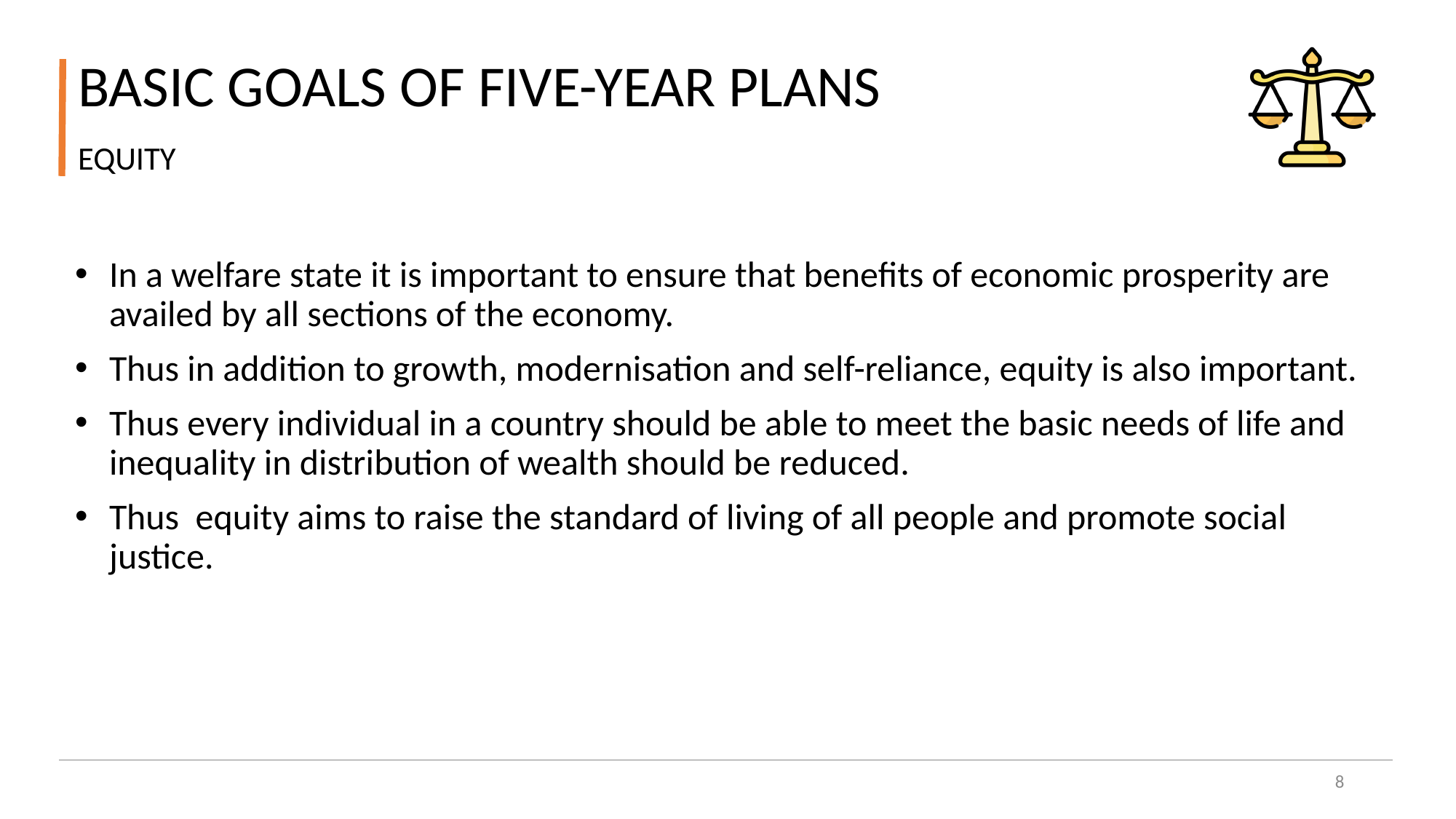

# BASIC GOALS OF FIVE-YEAR PLANS
EQUITY
In a welfare state it is important to ensure that benefits of economic prosperity are availed by all sections of the economy.
Thus in addition to growth, modernisation and self-reliance, equity is also important.
Thus every individual in a country should be able to meet the basic needs of life and inequality in distribution of wealth should be reduced.
Thus  equity aims to raise the standard of living of all people and promote social justice.
8